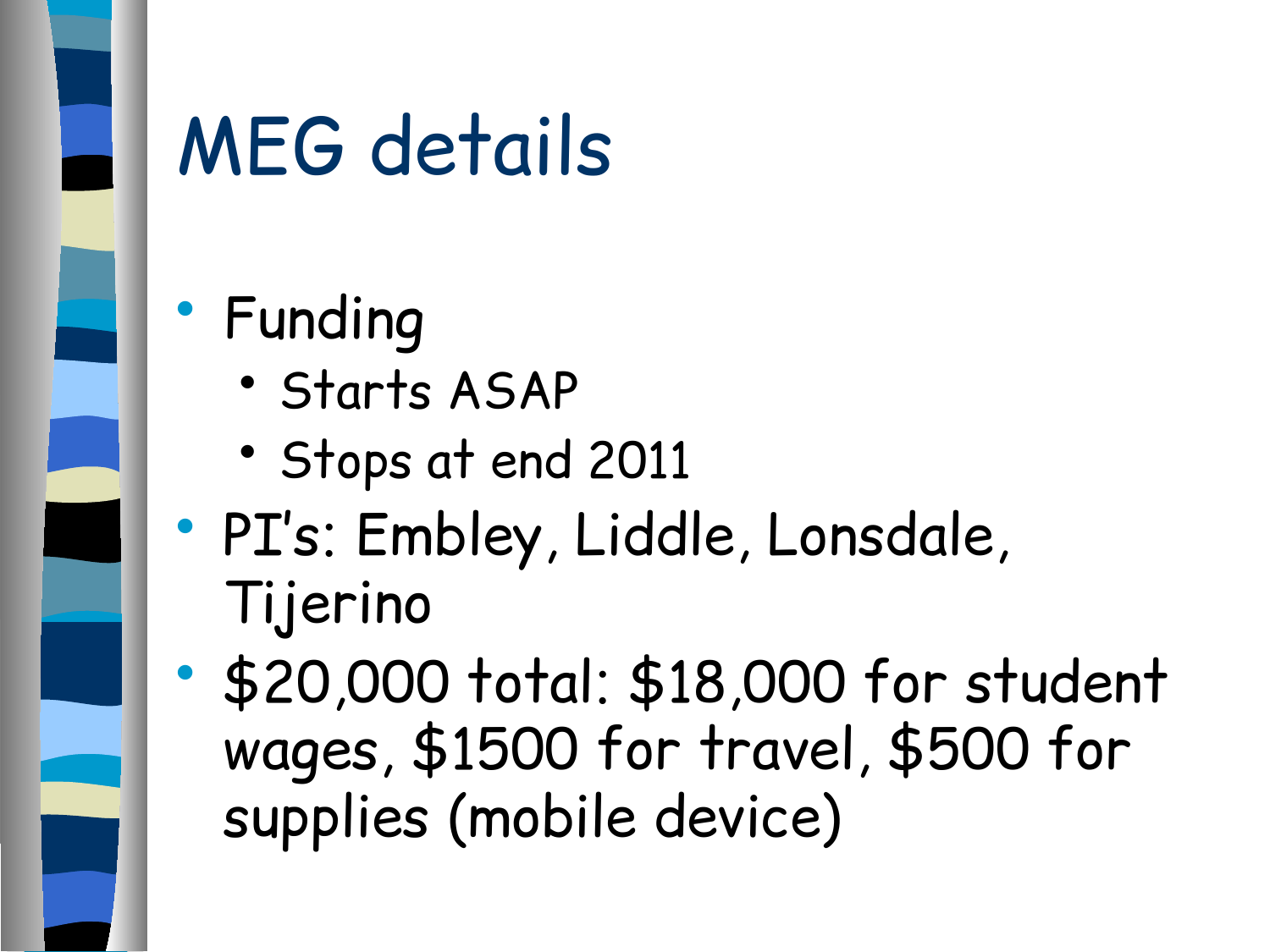

# MEG details
Funding
Starts ASAP
Stops at end 2011
PI’s: Embley, Liddle, Lonsdale, Tijerino
$20,000 total: $18,000 for student wages, $1500 for travel, $500 for supplies (mobile device)